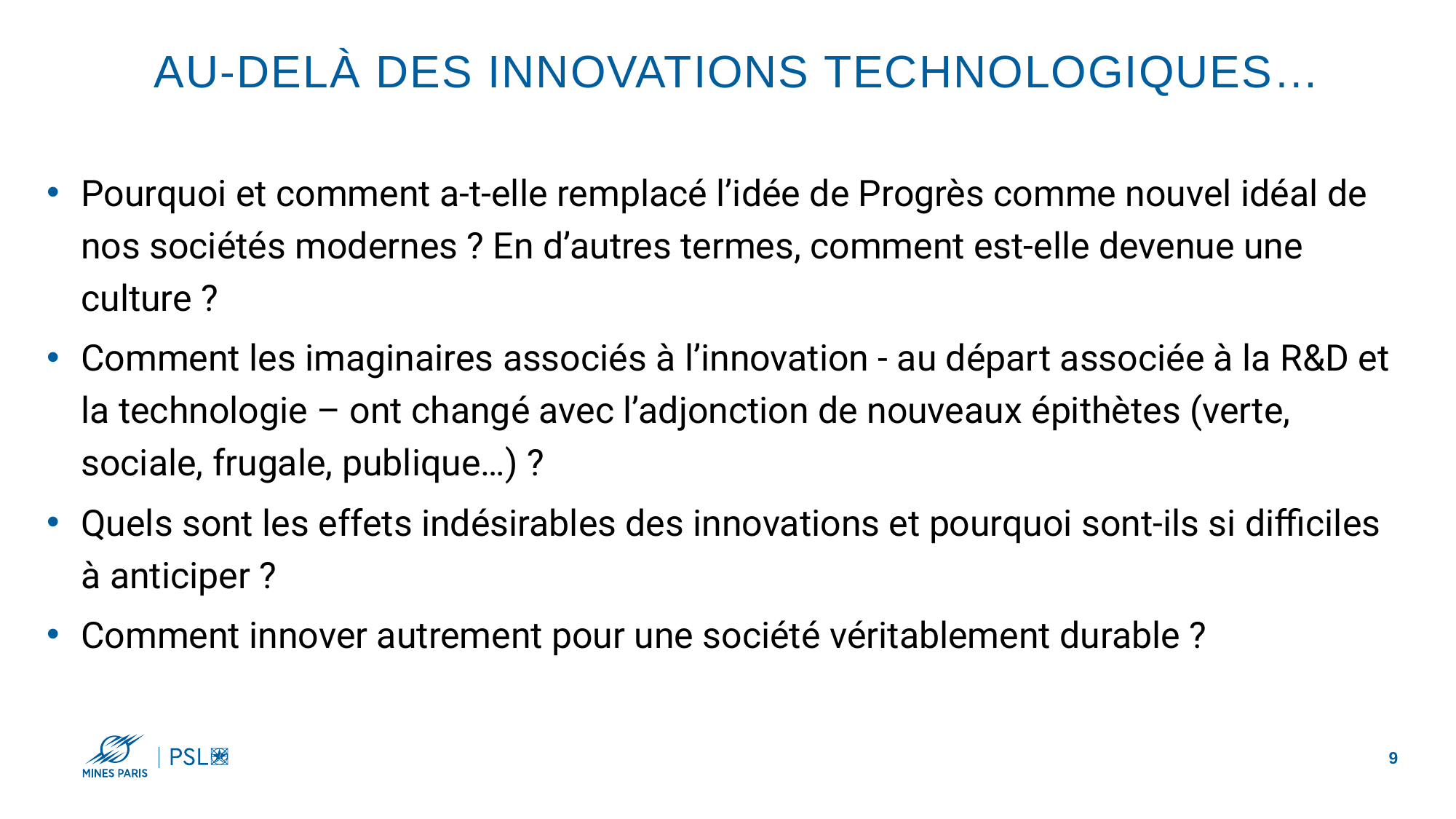

# Au-delà des innovations technologiques…

Pourquoi et comment a-t-elle remplacé l’idée de Progrès comme nouvel idéal de nos sociétés modernes ? En d’autres termes, comment est-elle devenue une culture ?
Comment les imaginaires associés à l’innovation - au départ associée à la R&D et la technologie – ont changé avec l’adjonction de nouveaux épithètes (verte, sociale, frugale, publique…) ?
Quels sont les effets indésirables des innovations et pourquoi sont-ils si difficiles à anticiper ?
Comment innover autrement pour une société véritablement durable ?

-